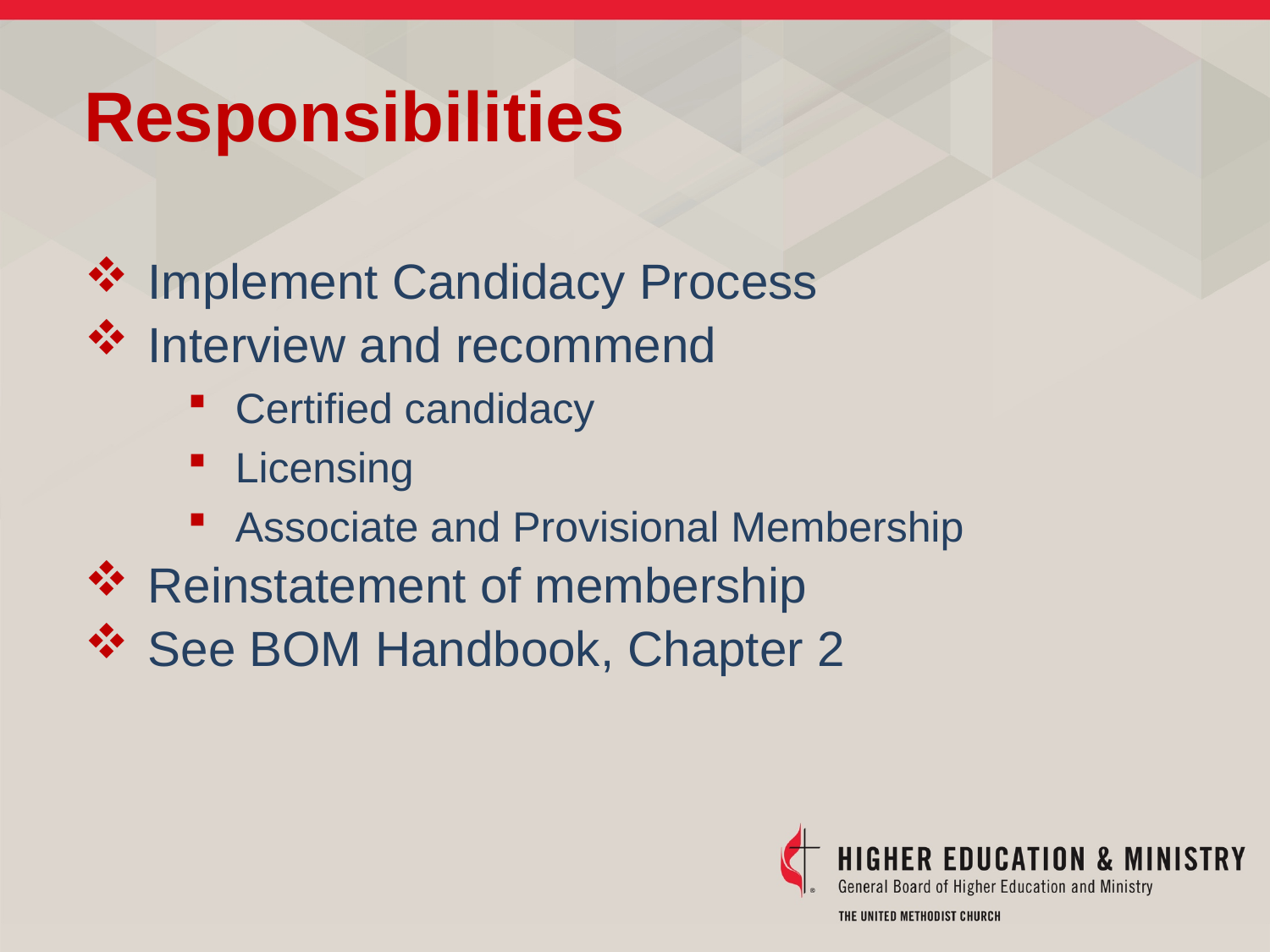

Responsibilities

Implement Candidacy Process
Interview and recommend
Certified candidacy
Licensing
Associate and Provisional Membership
Reinstatement of membership
See BOM Handbook, Chapter 2